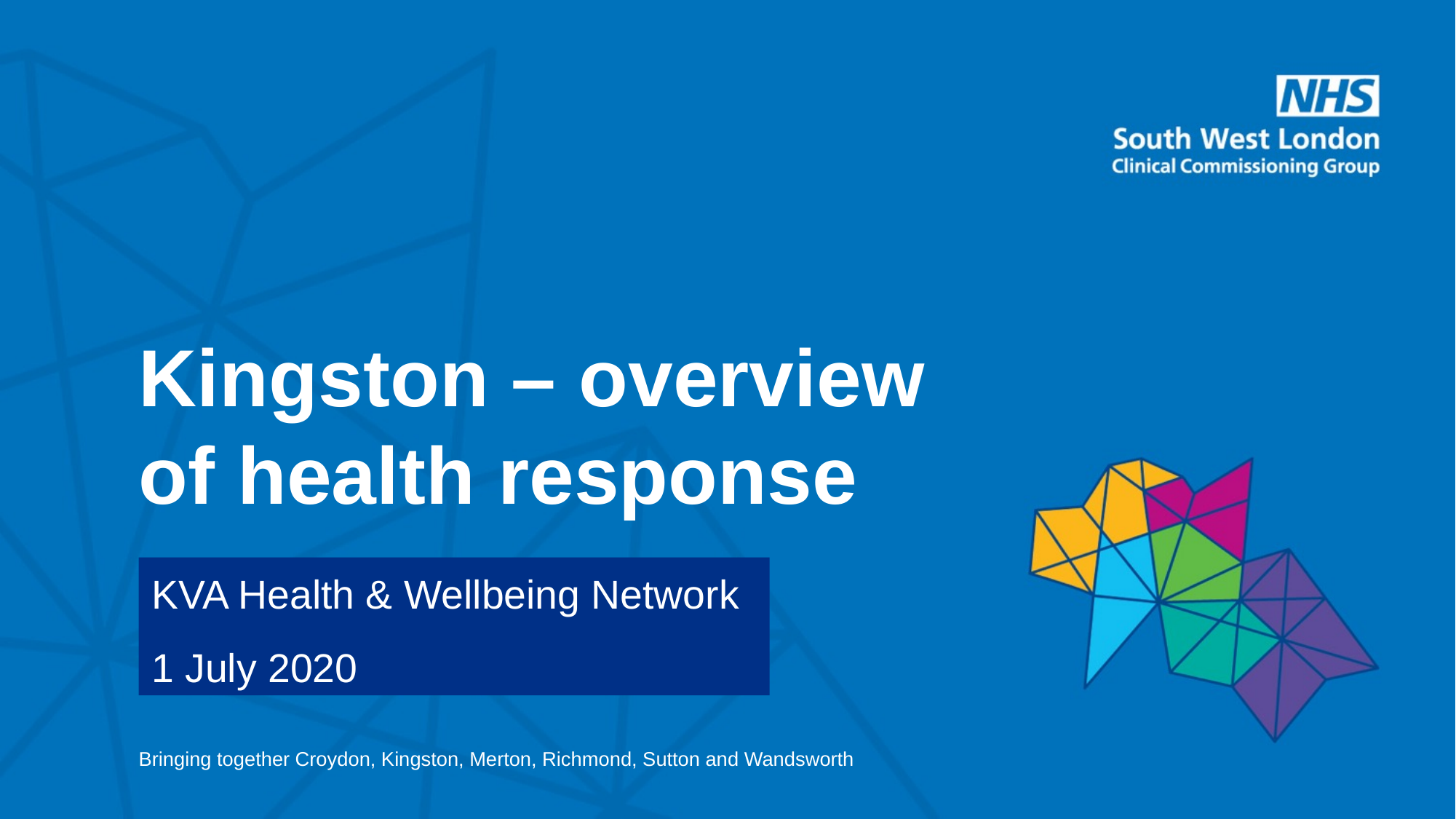

# Kingston – overview of health response
KVA Health & Wellbeing Network
1 July 2020